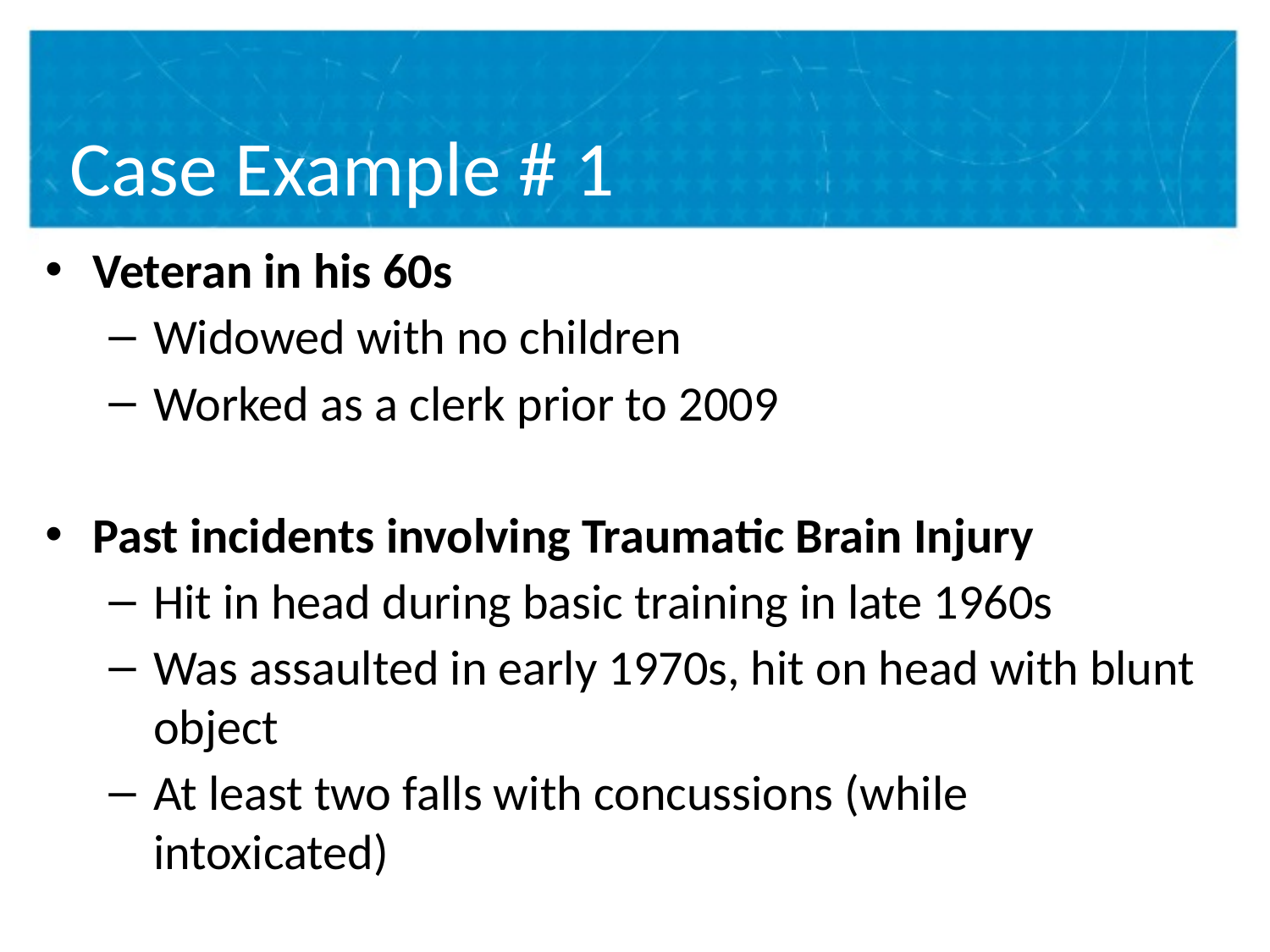

# Case Example # 1
Veteran in his 60s
Widowed with no children
Worked as a clerk prior to 2009

Past incidents involving Traumatic Brain Injury
Hit in head during basic training in late 1960s
Was assaulted in early 1970s, hit on head with blunt object
At least two falls with concussions (while intoxicated)